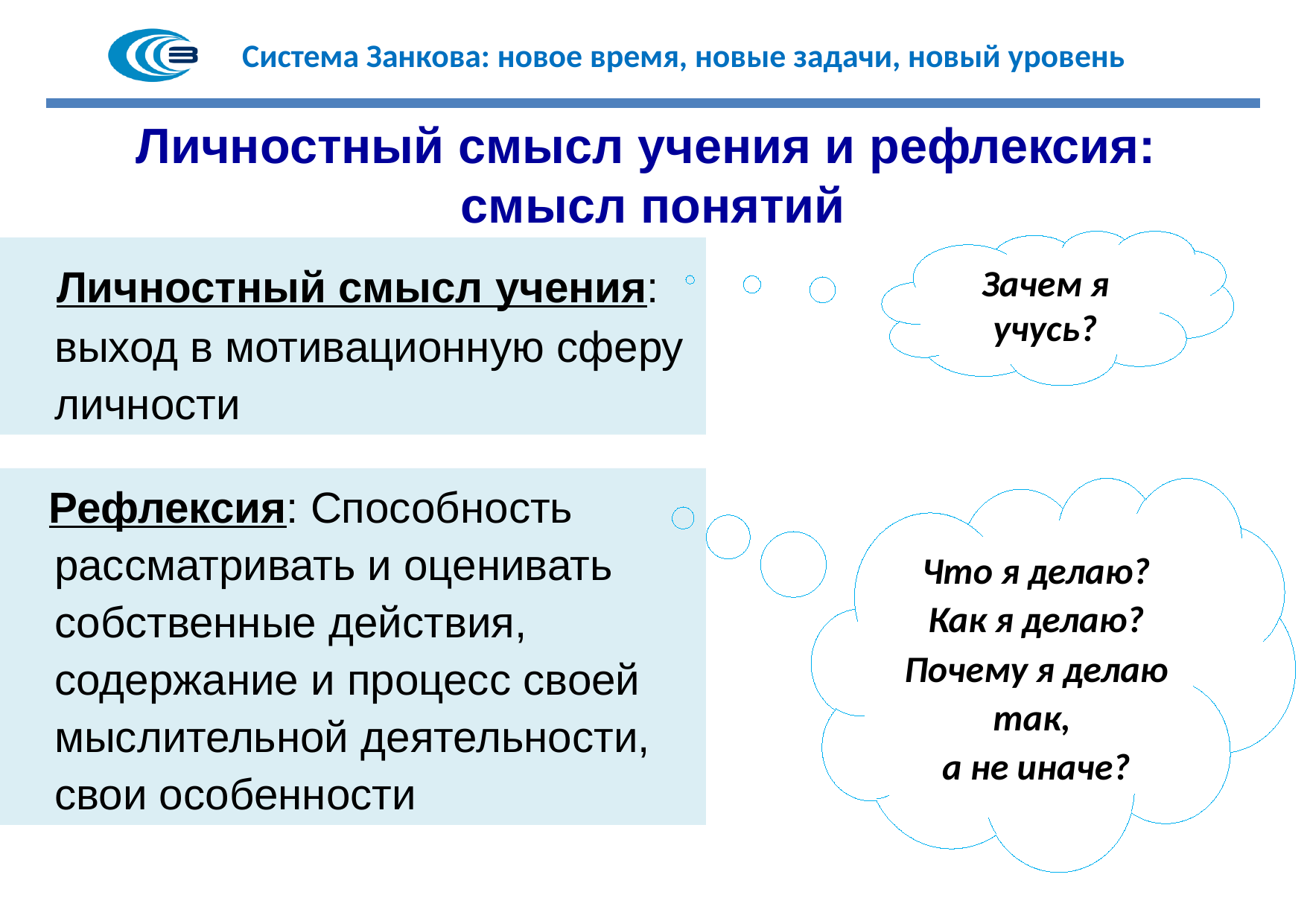

Личностный смысл учения и рефлексия:
смысл понятий
Зачем я учусь?
   Личностный смысл учения: выход в мотивационную сферу личности
   Рефлексия: Способность рассматривать и оценивать собственные действия, содержание и процесс своей мыслительной деятельности, свои особенности
Что я делаю? Как я делаю?
Почему я делаю так,
а не иначе?